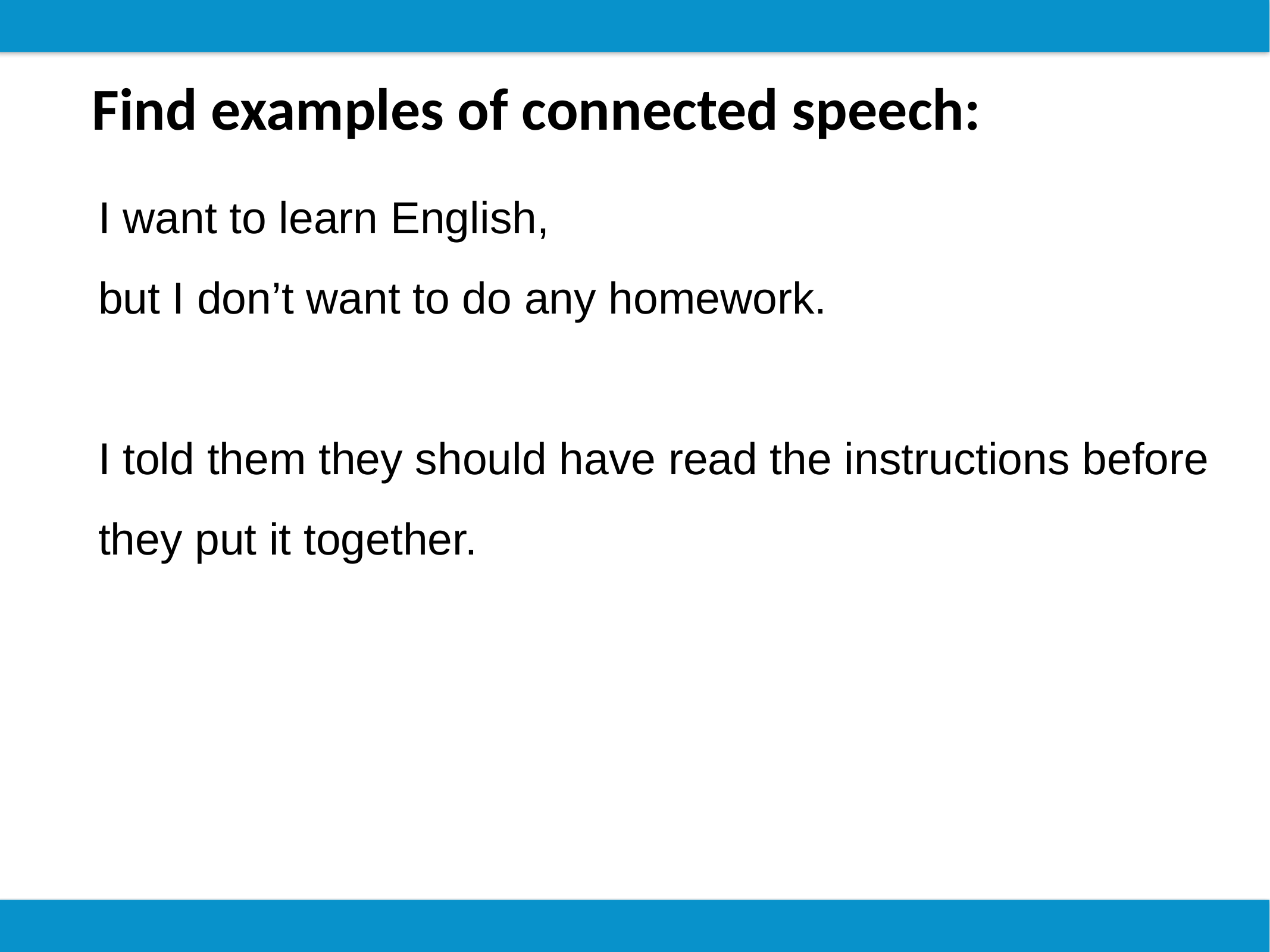

Find examples of connected speech:
I want to learn English,
but I don’t want to do any homework.

I told them they should have read the instructions before they put it together.